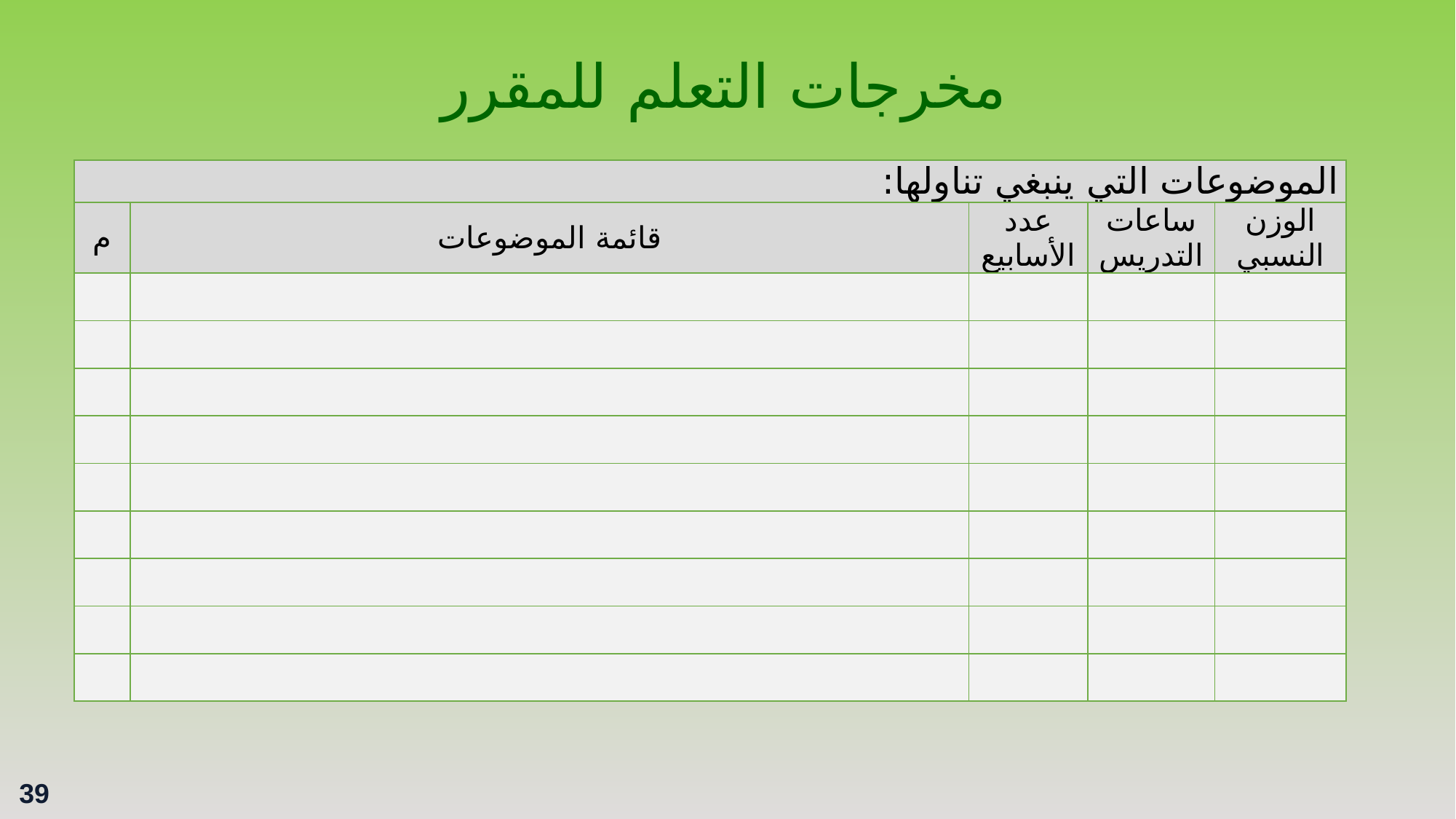

# مخرجات التعلم للمقرر
| الموضوعات التي ينبغي تناولها: |  |  |  |  |
| --- | --- | --- | --- | --- |
| م | قائمة الموضوعات | عدد الأسابيع | ساعات التدريس | الوزن النسبي |
|  |  |  |  |  |
|  |  |  |  |  |
|  |  |  |  |  |
|  |  |  |  |  |
|  |  |  |  |  |
|  |  |  |  |  |
|  |  |  |  |  |
|  |  |  |  |  |
|  |  |  |  |  |
39
39